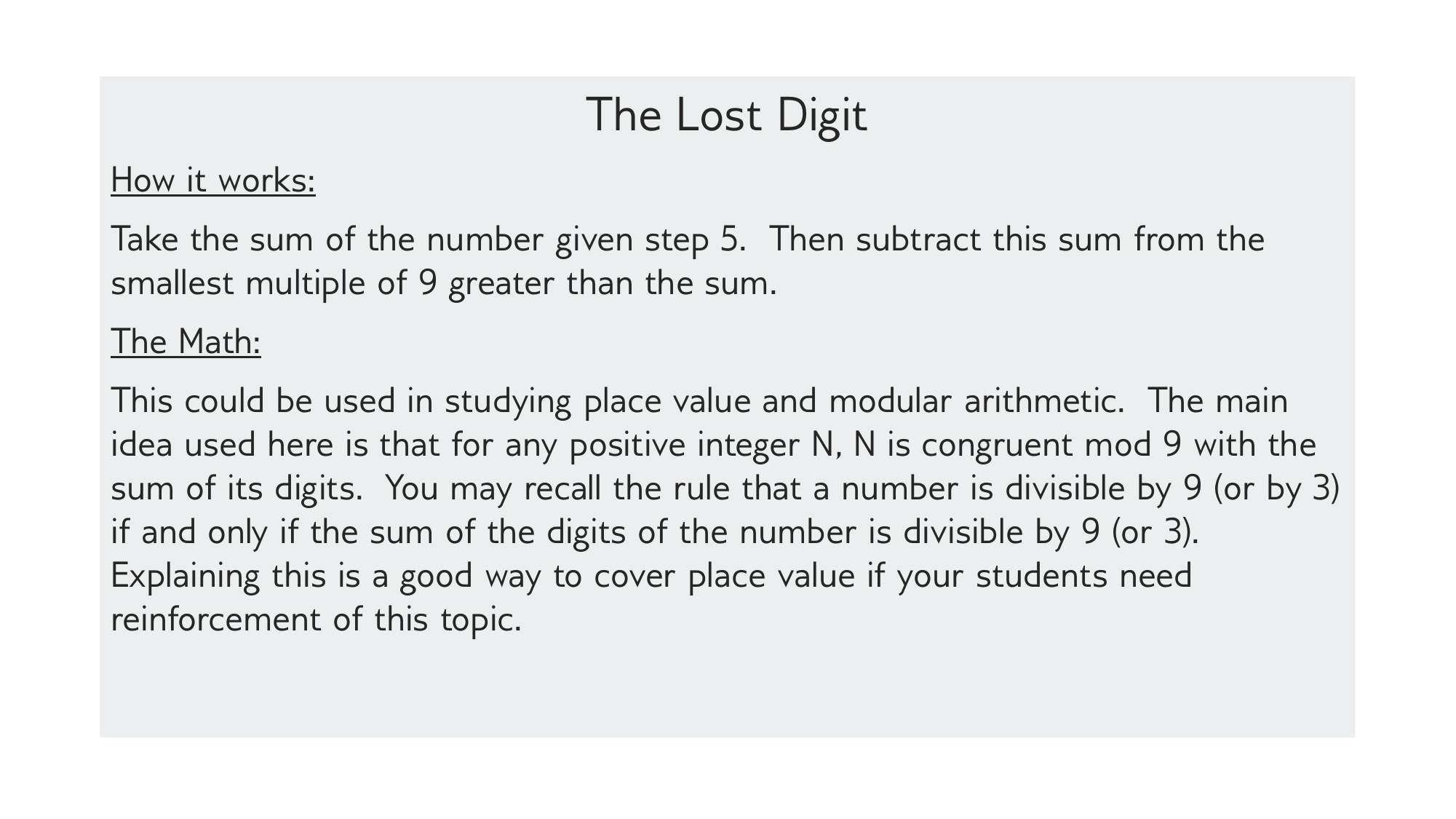

The Lost Digit
How it works:
Take the sum of the number given step 5.  Then subtract this sum from the smallest multiple of 9 greater than the sum.
The Math:
This could be used in studying place value and modular arithmetic.  The main idea used here is that for any positive integer N, N is congruent mod 9 with the sum of its digits.  You may recall the rule that a number is divisible by 9 (or by 3) if and only if the sum of the digits of the number is divisible by 9 (or 3).   Explaining this is a good way to cover place value if your students need reinforcement of this topic.